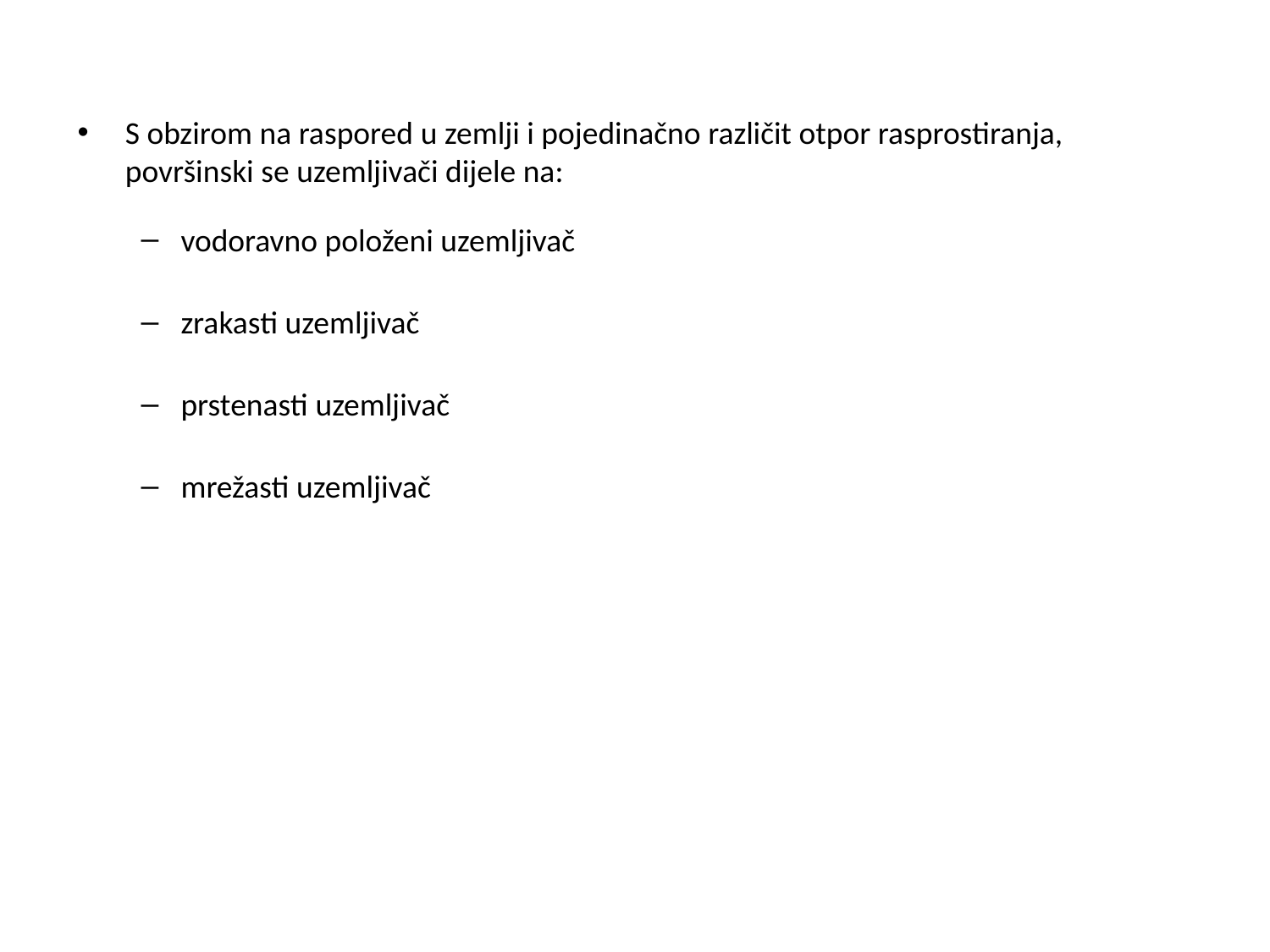

S obzirom na raspored u zemlji i pojedinačno različit otpor rasprostiranja, površinski se uzemljivači dijele na:

vodoravno položeni uzemljivač

zrakasti uzemljivač

prstenasti uzemljivač

mrežasti uzemljivač